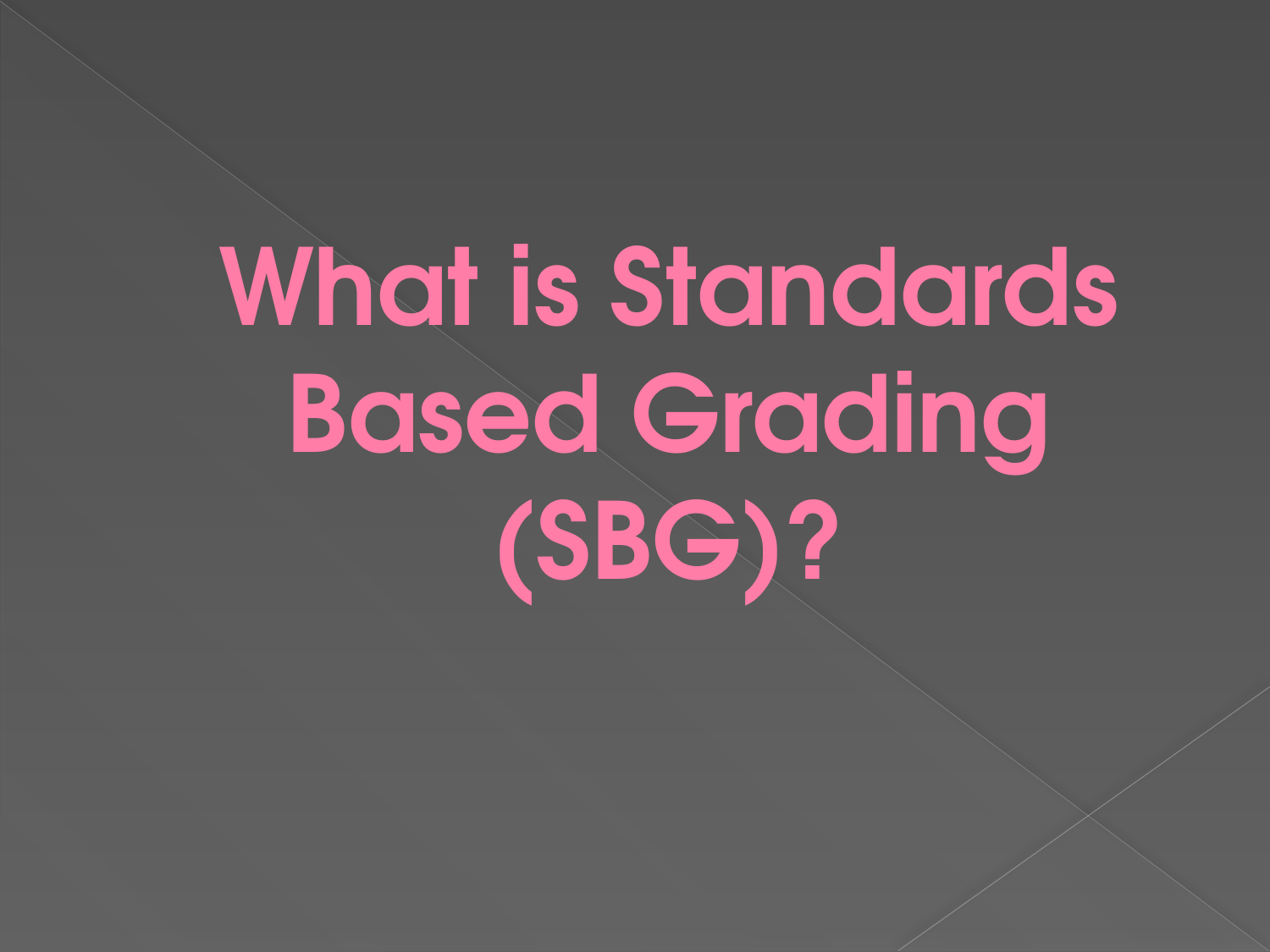

# What is Standards Based Grading (SBG)?